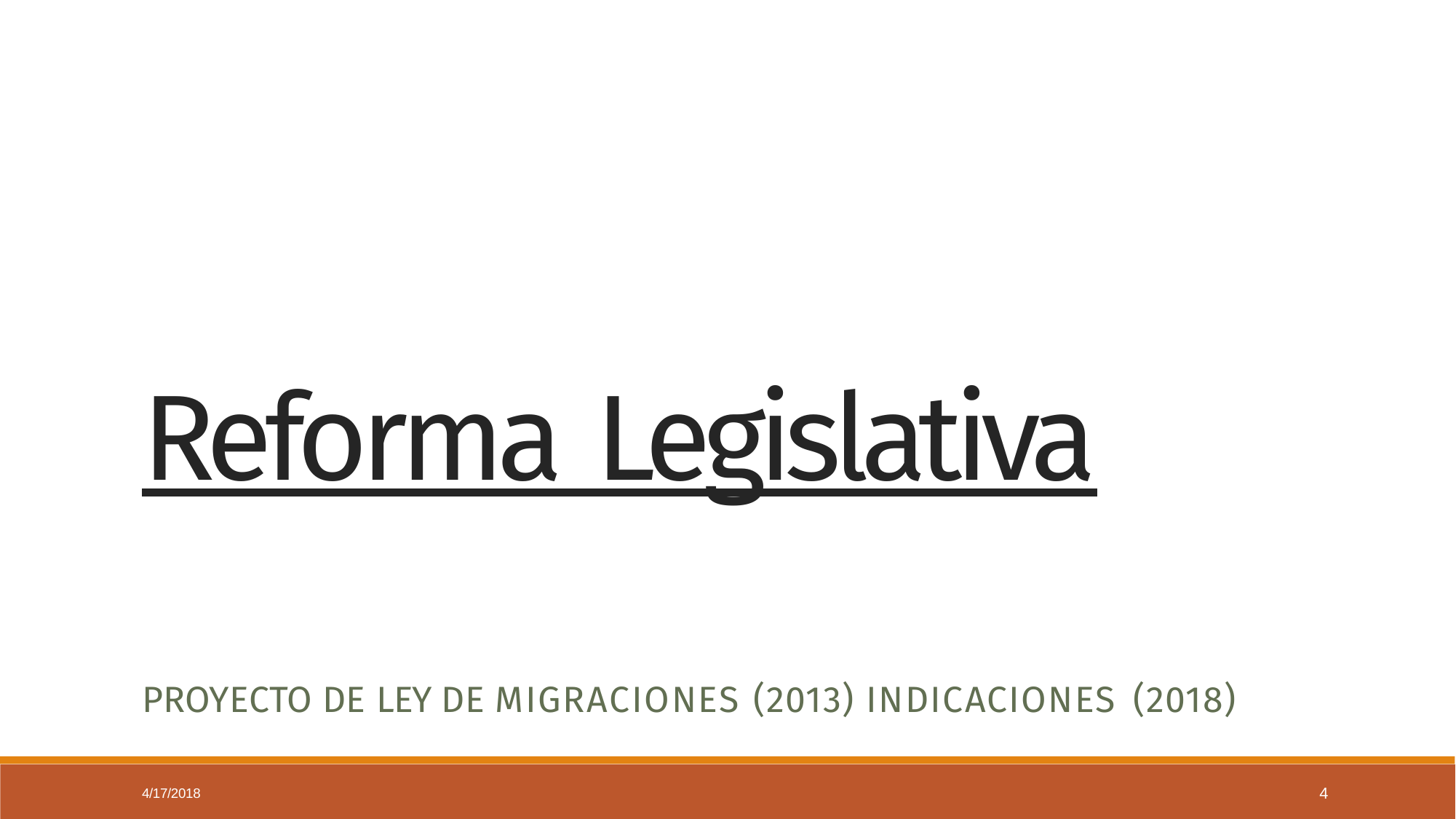

# Reforma Legislativa
PROYECTO DE LEY DE MIGRACIONES (2013) INDICACIONES (2018)
4
4/17/2018